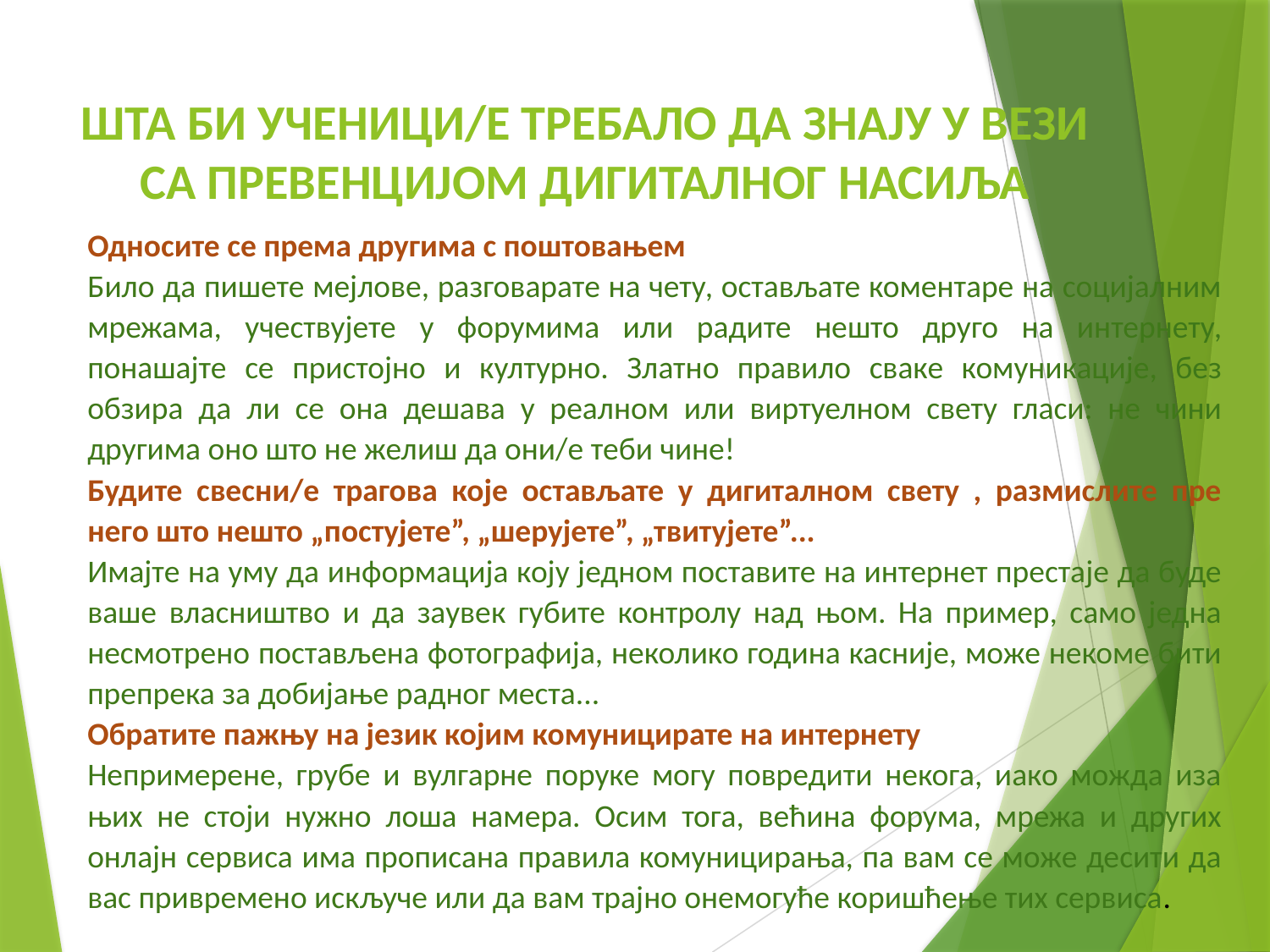

# ШТА БИ УЧЕНИЦИ/Е ТРЕБАЛО ДА ЗНАЈУ У ВЕЗИ СА ПРЕВЕНЦИЈОМ ДИГИТАЛНОГ НАСИЉА
Односите се према другима с поштовањем
Било да пишете мејлове, разговарате на чету, остављате коментаре на социјалним мрежама, учествујете у форумима или радите нешто друго на интернету, понашајте се пристојно и културно. Златно правило сваке комуникације, без обзира да ли се она дешава у реалном или виртуелном свету гласи: не чини другима оно што не желиш да они/е теби чине!
Будите свесни/е трагова које остављате у дигиталном свету , размислите пре него што нешто „постујете”, „шерујете”, „твитујете”...
Имајте на уму да информација коју једном поставите на интернет престаје да буде ваше власништво и да заувек губите контролу над њом. На пример, само једна несмотрено постављена фотографија, неколико година касније, може некоме бити препрека за добијање радног места...
Обратите пажњу на језик којим комуницирате на интернету
Непримерене, грубе и вулгарне поруке могу повредити некога, иако можда иза њих не стоји нужно лоша намера. Осим тога, већина форума, мрежа и других онлајн сервиса има прописана правила комуницирања, па вам се може десити да вас привремено искључе или да вам трајно онемогуће коришћење тих сервиса.